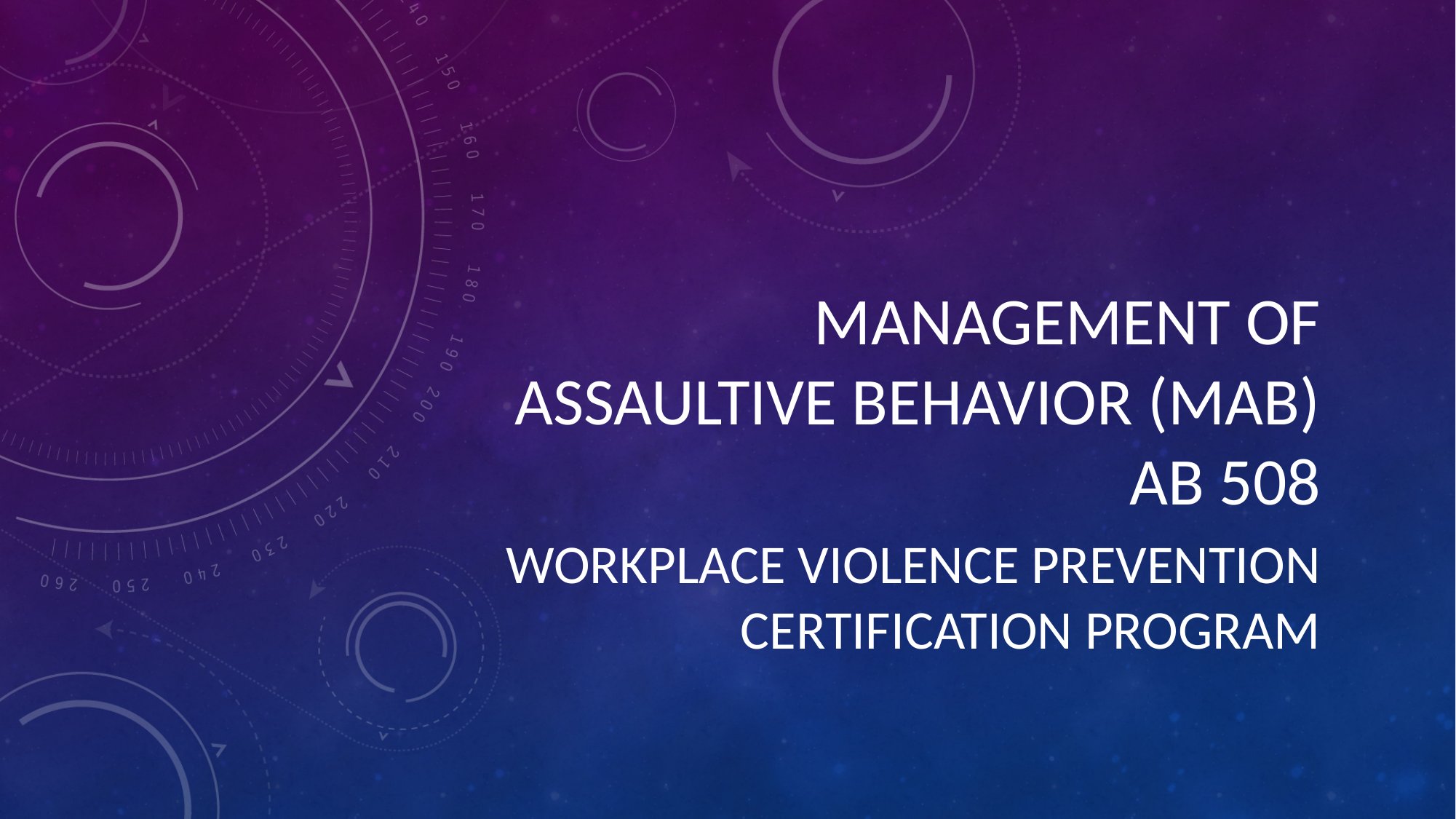

# Management of Assaultive Behavior (MAB) AB 508
Workplace Violence Prevention Certification Program